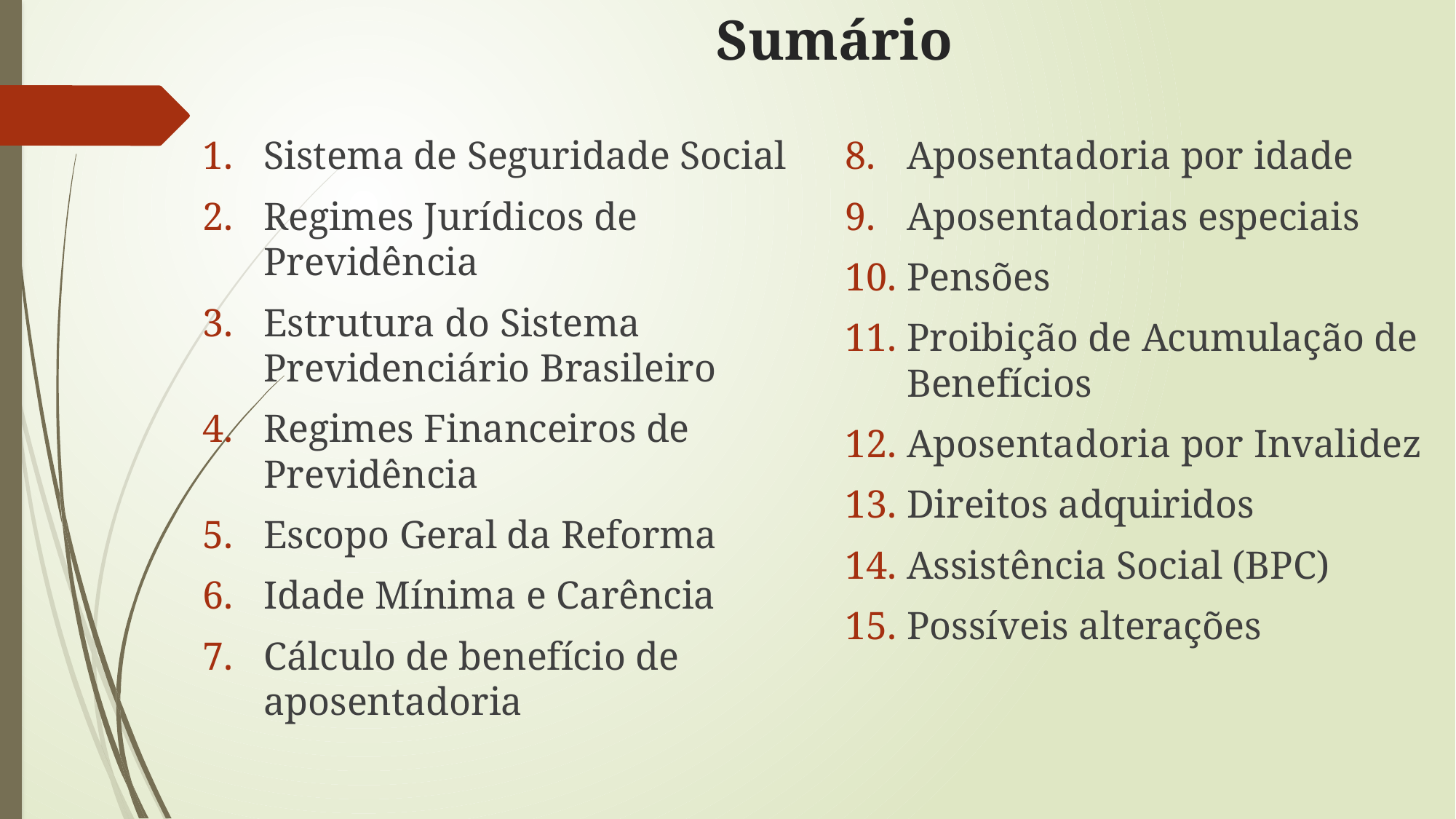

# Sumário
Sistema de Seguridade Social
Regimes Jurídicos de Previdência
Estrutura do Sistema Previdenciário Brasileiro
Regimes Financeiros de Previdência
Escopo Geral da Reforma
Idade Mínima e Carência
Cálculo de benefício de aposentadoria

Aposentadoria por idade
Aposentadorias especiais
Pensões
Proibição de Acumulação de Benefícios
Aposentadoria por Invalidez
Direitos adquiridos
Assistência Social (BPC)
Possíveis alterações